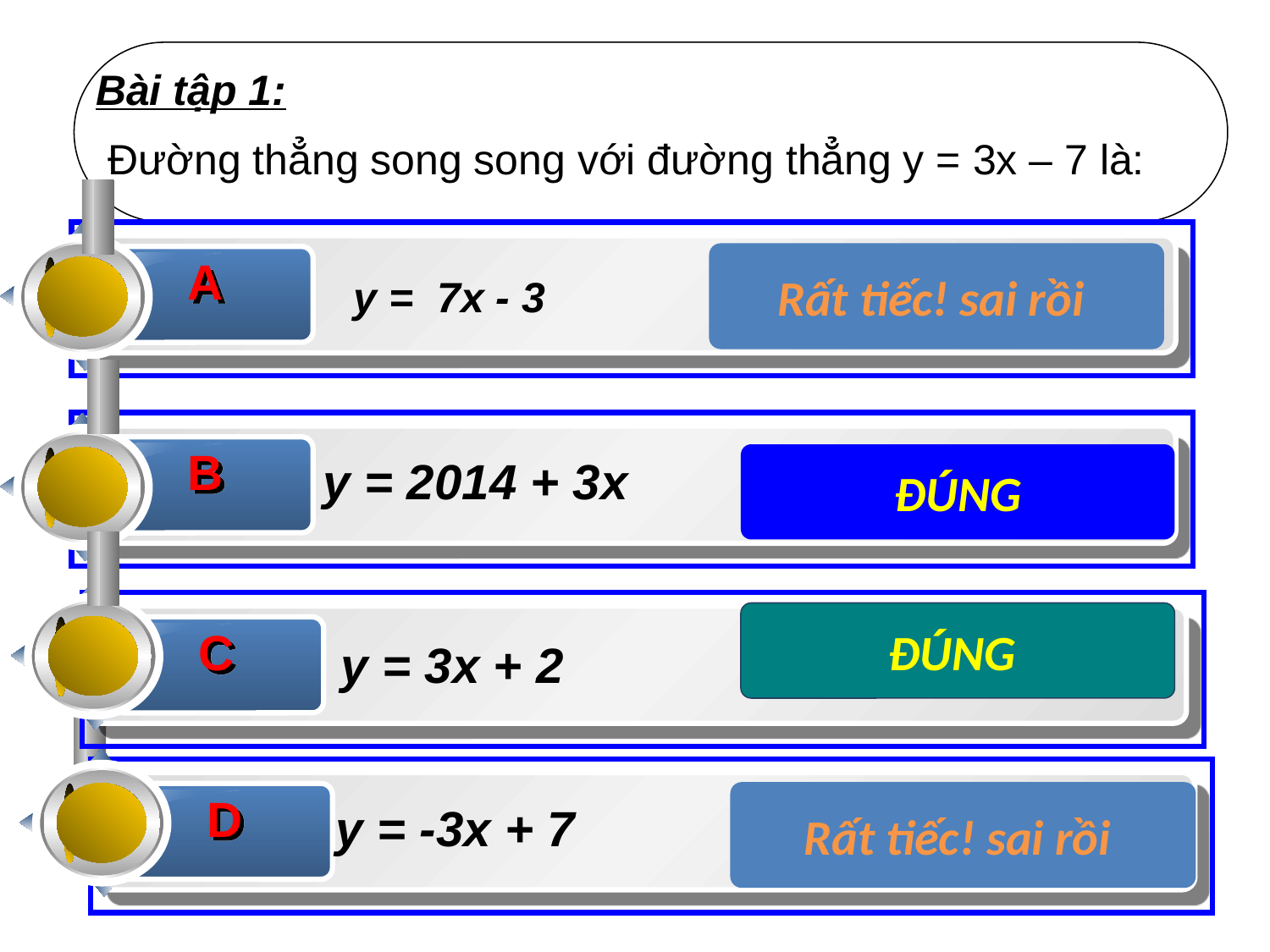

Bài tập 1:
Đường thẳng song song với đường thẳng y = 3x – 7 là:

A

Rất tiếc! sai rồi
  y =  7x - 3

B

y = 2014 + 3x
ĐÚNG

C

ĐÚNG
  y = 3x + 2

D

Rất tiếc! sai rồi
y = -3x + 7